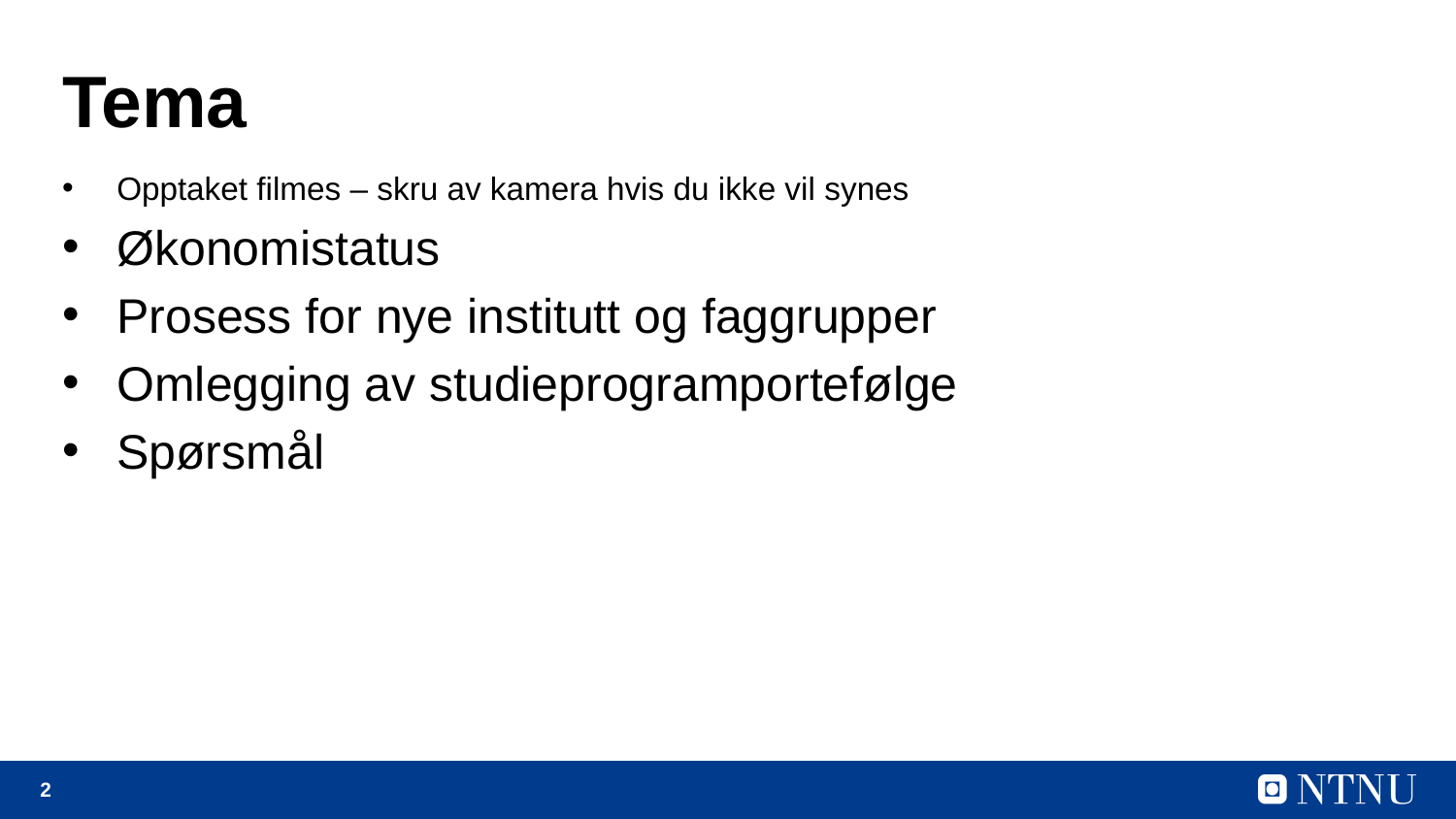

# Tema
Opptaket filmes – skru av kamera hvis du ikke vil synes
Økonomistatus
Prosess for nye institutt og faggrupper
Omlegging av studieprogramportefølge
Spørsmål